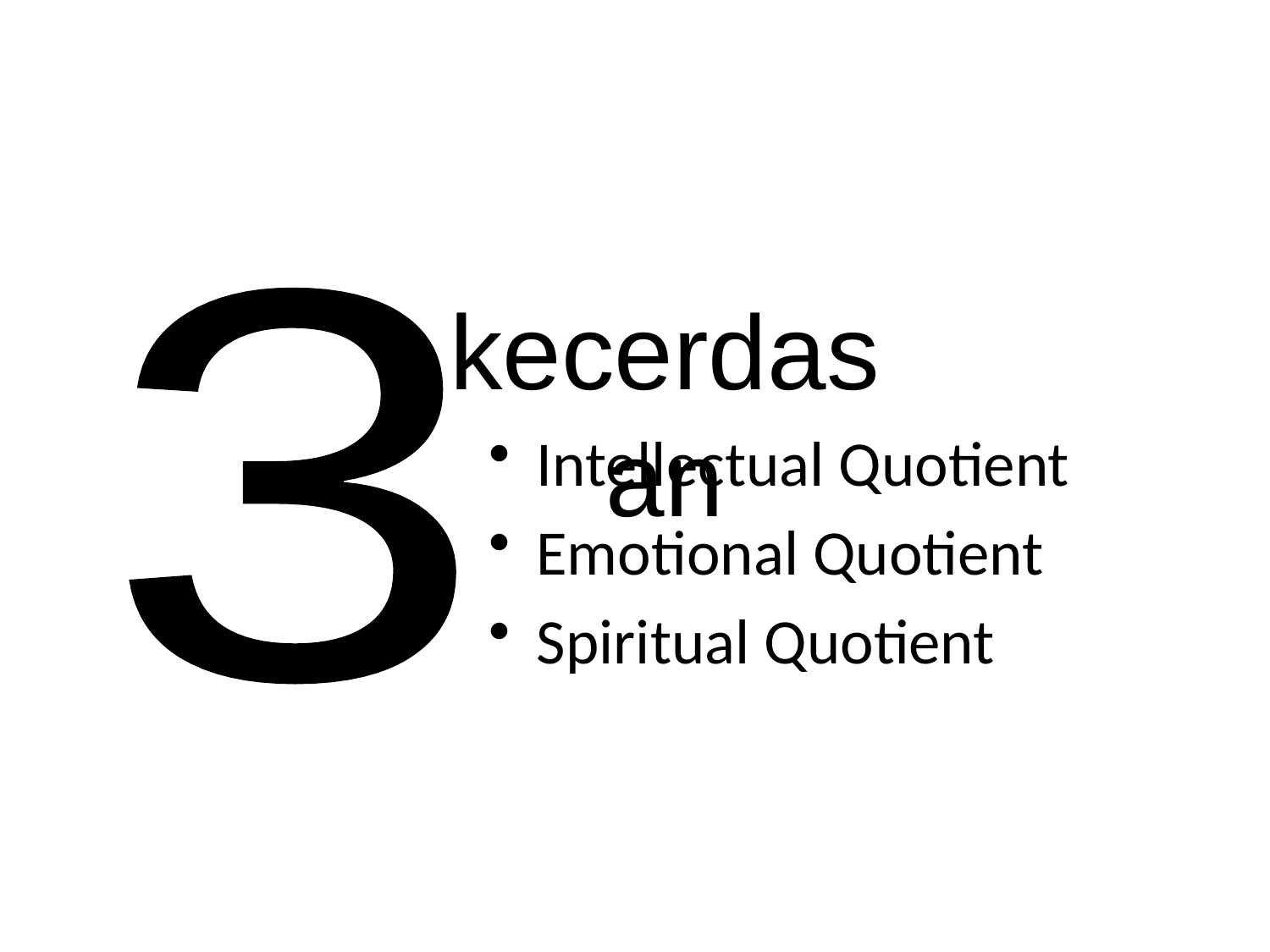

kecerdasan
3
Intellectual Quotient
Emotional Quotient
Spiritual Quotient